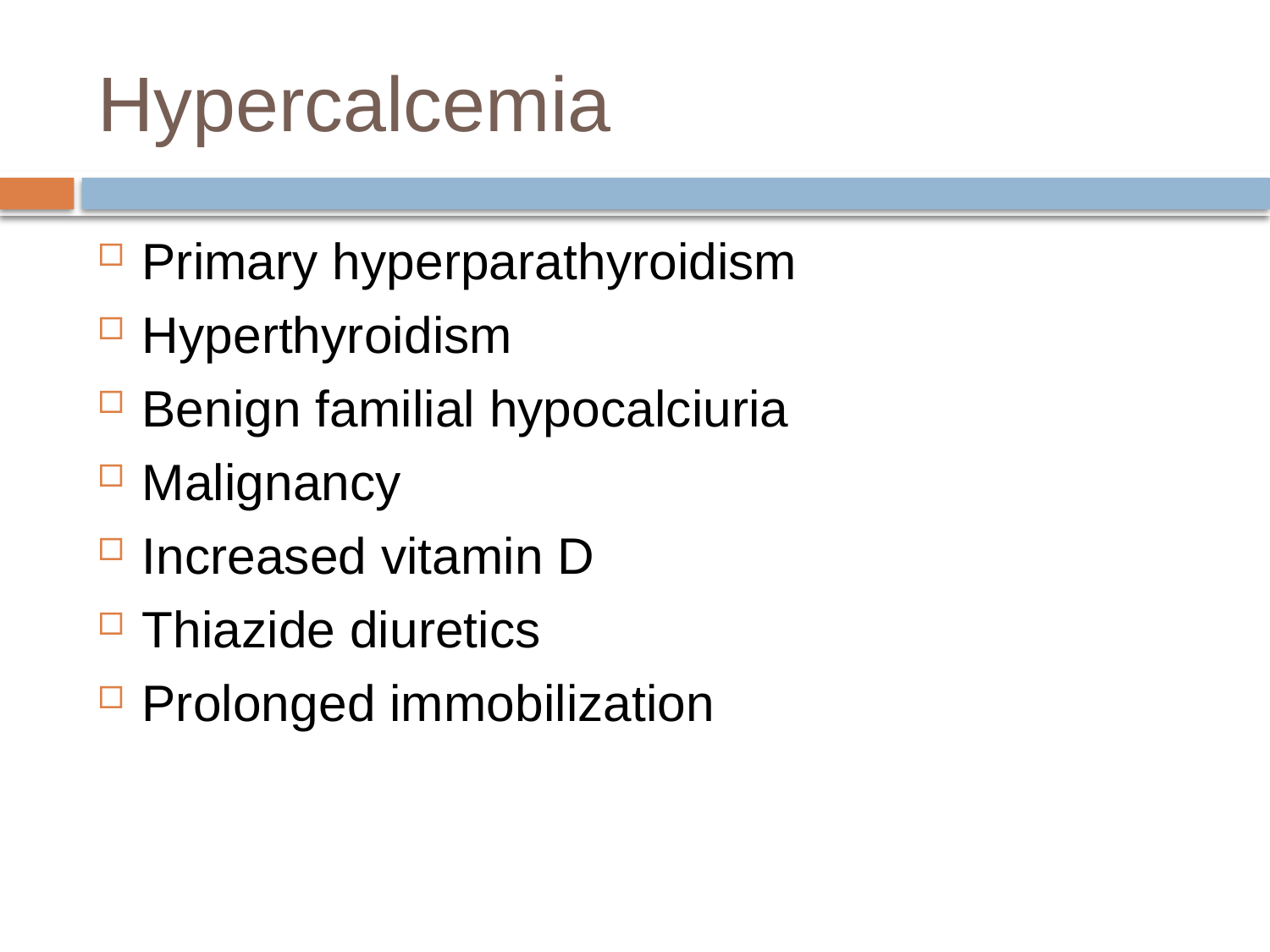

# Hypercalcemia
Primary hyperparathyroidism
Hyperthyroidism
Benign familial hypocalciuria
Malignancy
Increased vitamin D
Thiazide diuretics
Prolonged immobilization